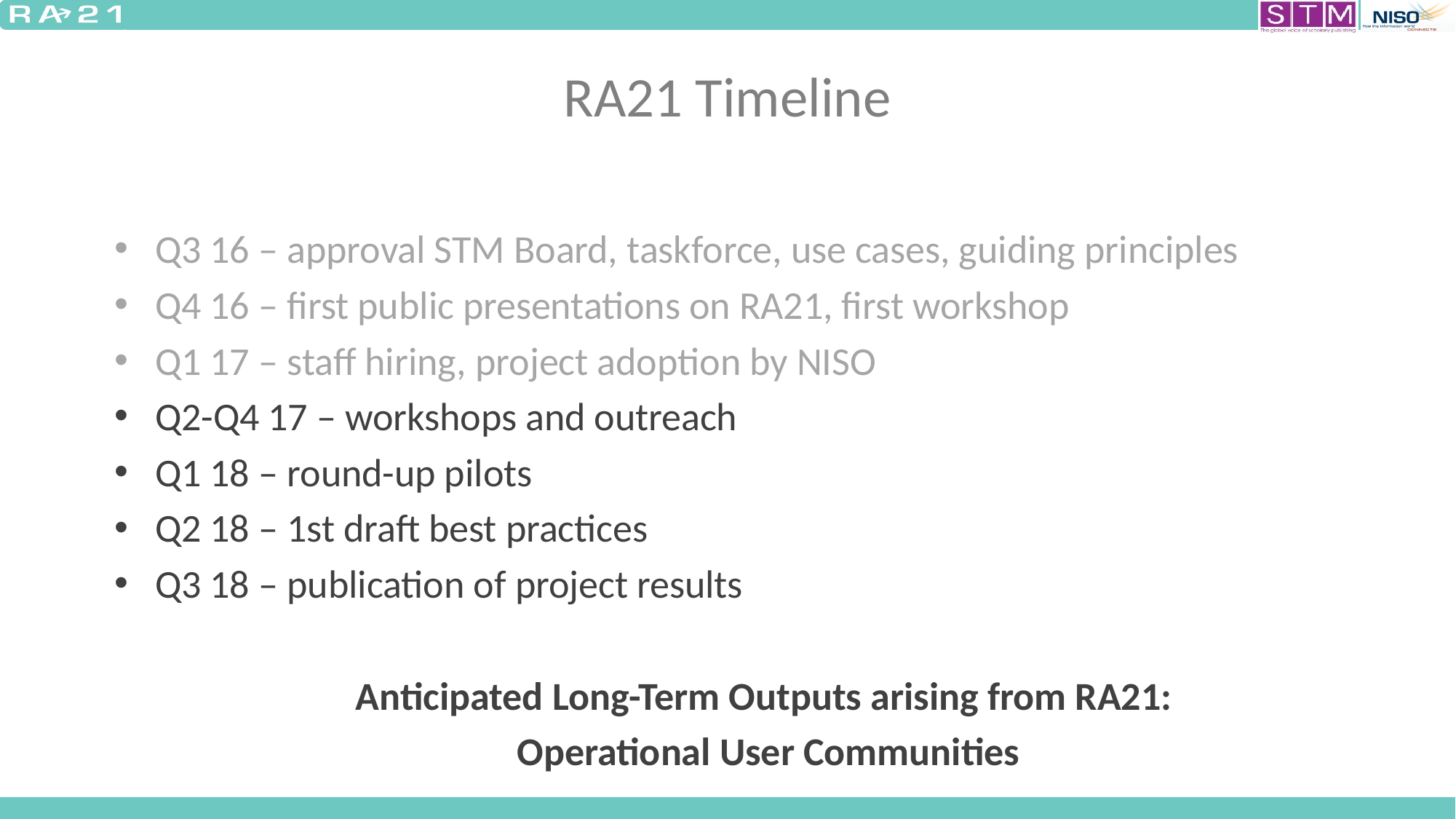

# RA21 Timeline
Q3 16 – approval STM Board, taskforce, use cases, guiding principles
Q4 16 – first public presentations on RA21, first workshop
Q1 17 – staff hiring, project adoption by NISO
Q2-Q4 17 – workshops and outreach
Q1 18 – round-up pilots
Q2 18 – 1st draft best practices
Q3 18 – publication of project results

Anticipated Long-Term Outputs arising from RA21:
Operational User Communities